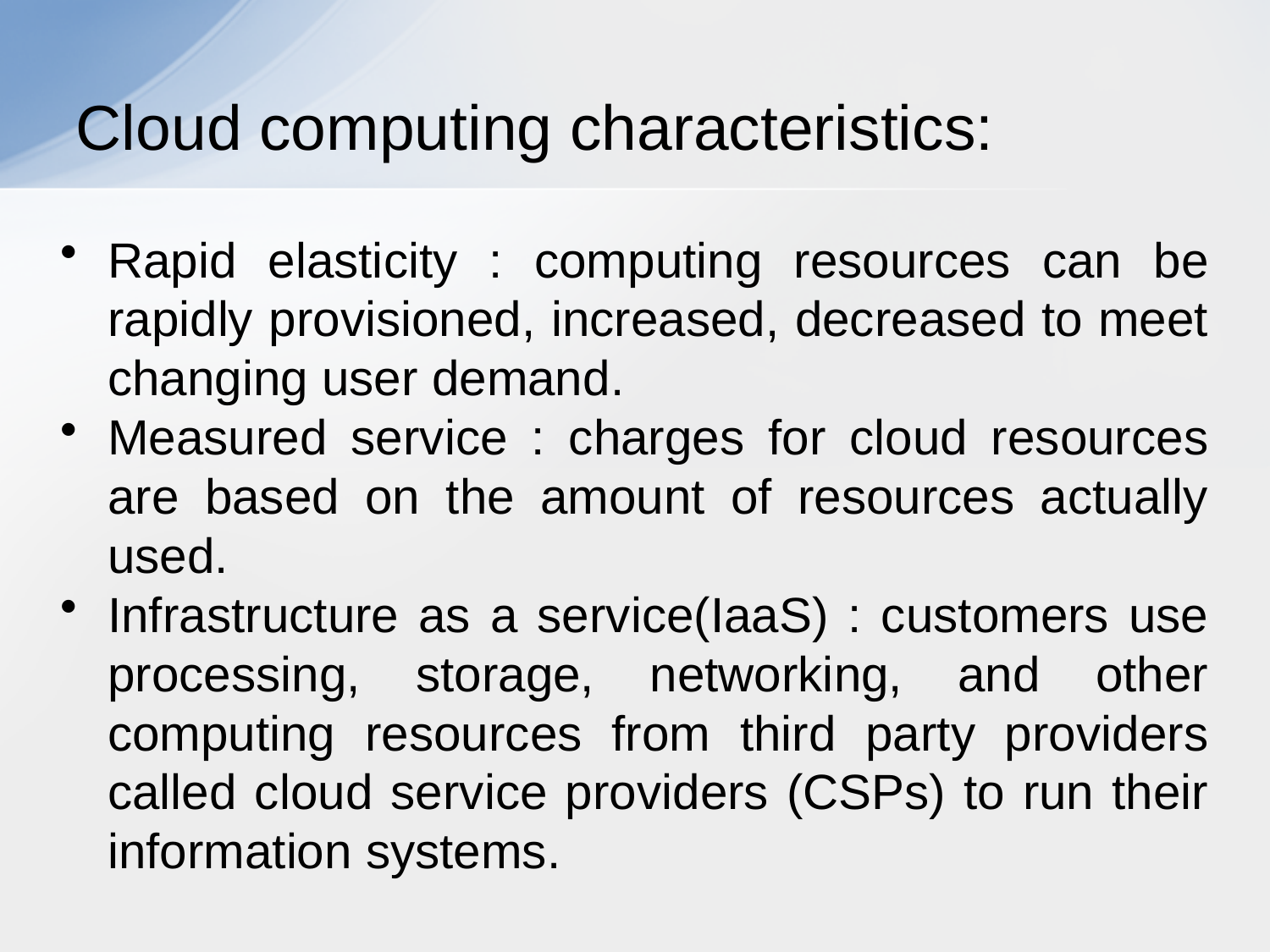

# Cloud computing characteristics:
Rapid elasticity : computing resources can be rapidly provisioned, increased, decreased to meet changing user demand.
Measured service : charges for cloud resources are based on the amount of resources actually used.
Infrastructure as a service(IaaS) : customers use processing, storage, networking, and other computing resources from third party providers called cloud service providers (CSPs) to run their information systems.